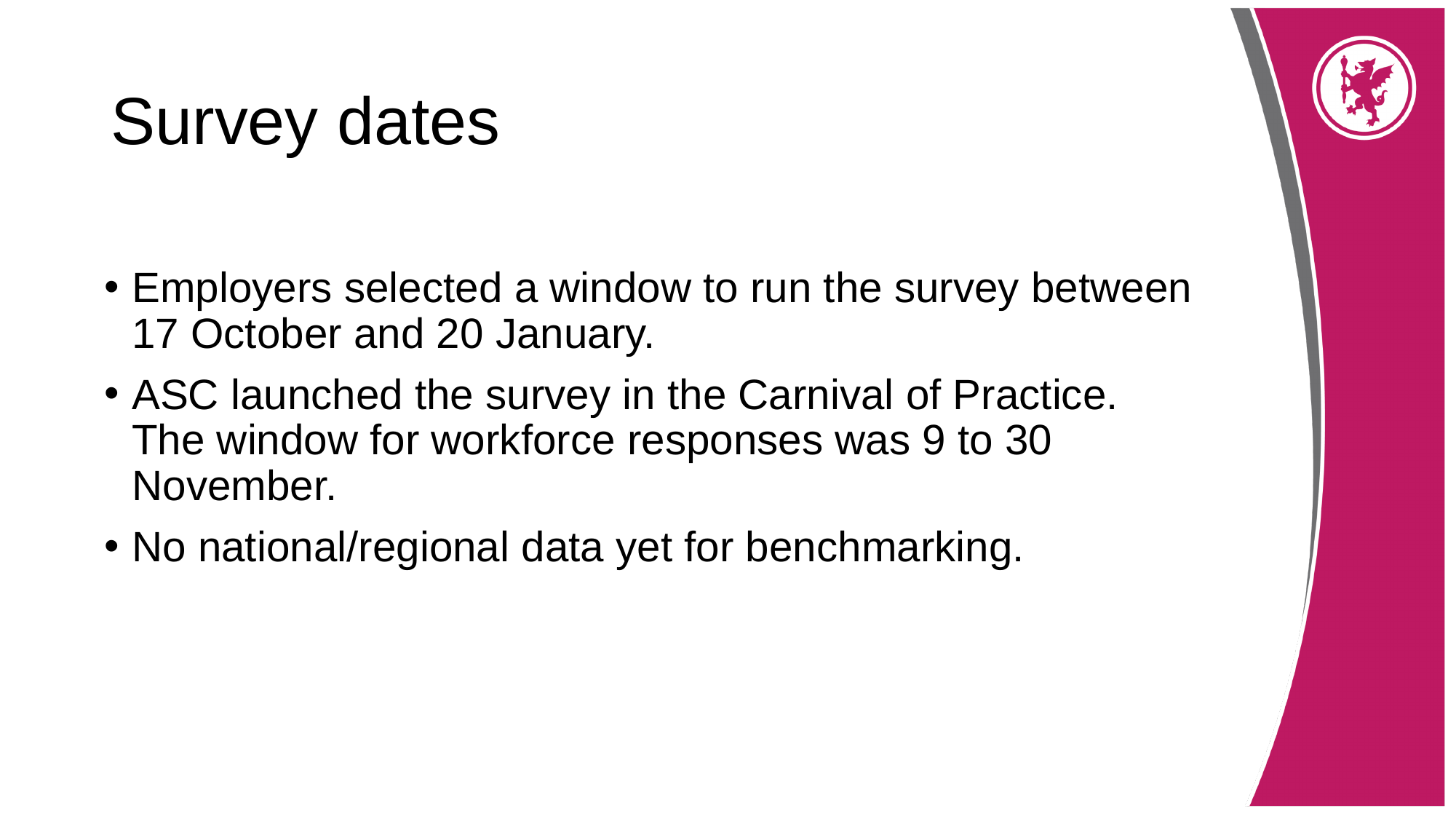

# Survey dates
Employers selected a window to run the survey between 17 October and 20 January.
ASC launched the survey in the Carnival of Practice. The window for workforce responses was 9 to 30 November. ​
No national/regional data yet for benchmarking.